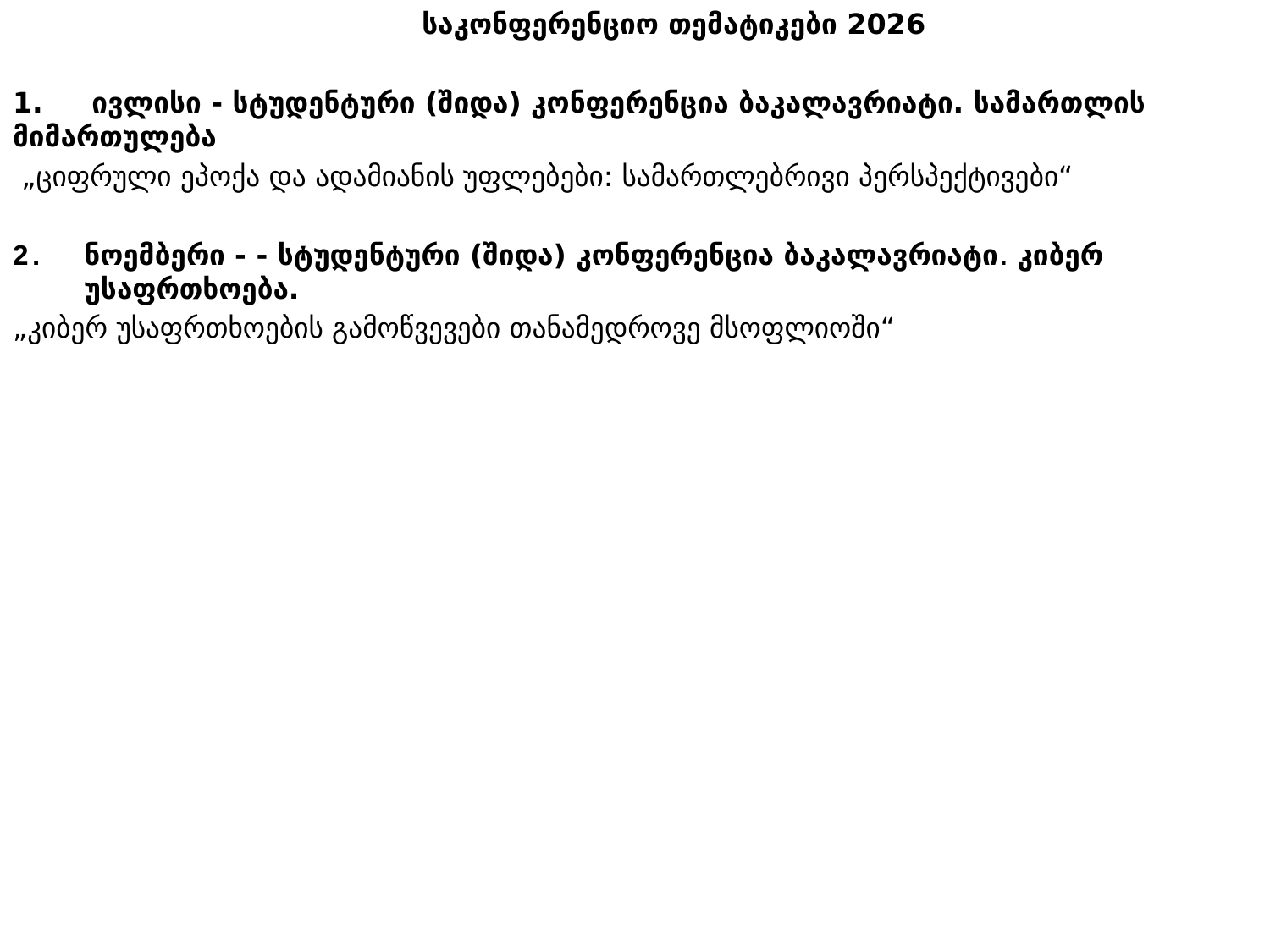

საკონფერენციო თემატიკები 2026

1.     ივლისი - სტუდენტური (შიდა) კონფერენცია ბაკალავრიატი. სამართლის მიმართულება
 „ციფრული ეპოქა და ადამიანის უფლებები: სამართლებრივი პერსპექტივები“

ნოემბერი - - სტუდენტური (შიდა) კონფერენცია ბაკალავრიატი. კიბერ უსაფრთხოება.
„კიბერ უსაფრთხოების გამოწვევები თანამედროვე მსოფლიოში“